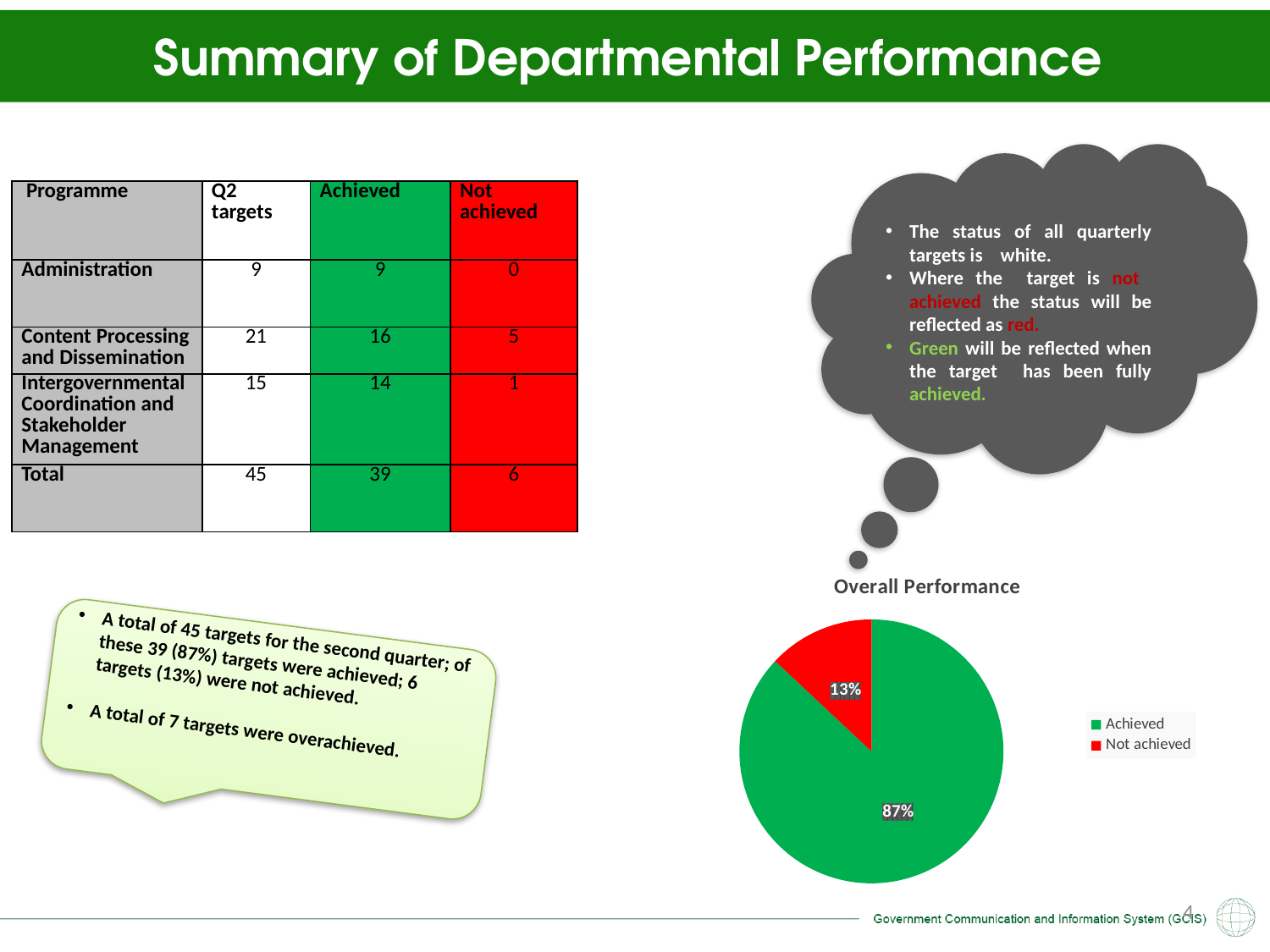

Summary of Departmental Performance

The status of all quarterly targets is    white.
Where the  target is not  achieved the status will be reflected as red.
Green will be reflected when the target  has been fully achieved.
| Programme | Q2 targets | Achieved | Not achieved |
| --- | --- | --- | --- |
| Administration | 9 | 9 | 0 |
| Content Processing and Dissemination | 21 | 16 | 5 |
| Intergovernmental Coordination and Stakeholder Management | 15 | 14 | 1 |
| Total | 45 | 39 | 6 |

### Chart: Overall Performance

| Category |  |
|---|---|
| Achieved | 0.8700000000000001 |
| Not achieved | 0.13 |
A total of 45 targets for the second quarter; of these 39 (87%) targets were achieved; 6 targets (13%) were not achieved.

A total of 7 targets were overachieved.

4